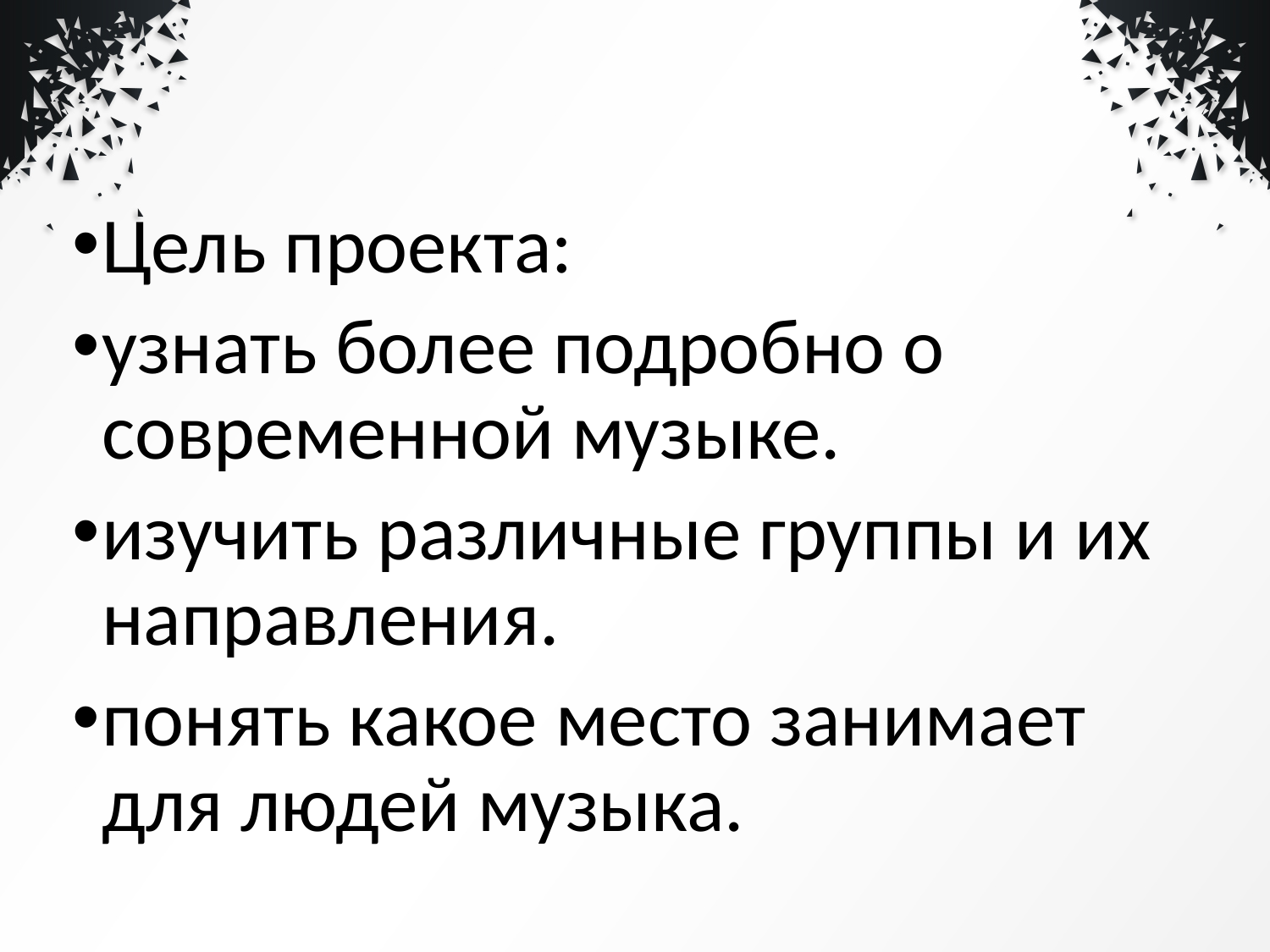

Цель проекта:
узнать более подробно о современной музыке.
изучить различные группы и их направления.
понять какое место занимает для людей музыка.